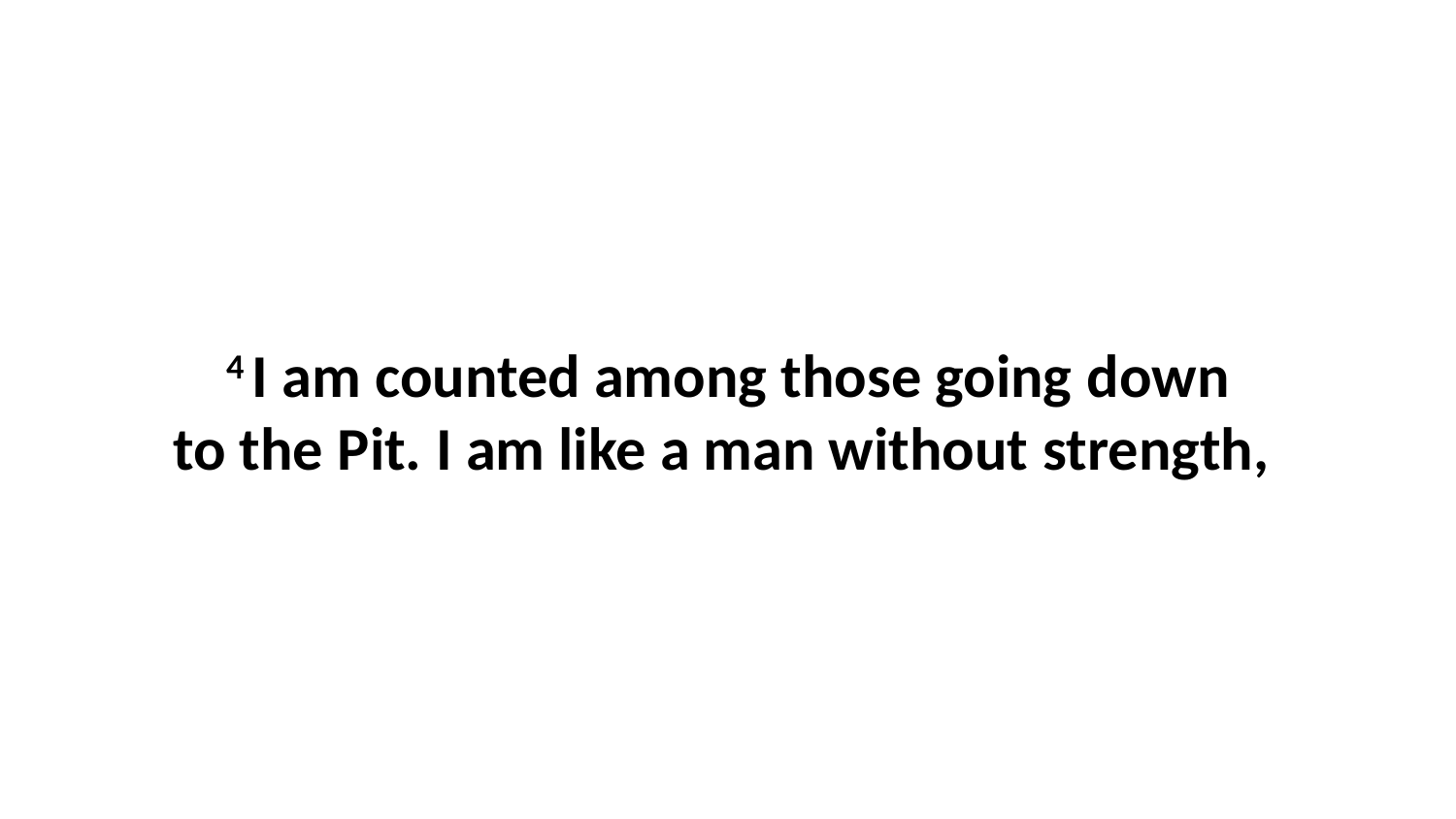

4 I am counted among those going down to the Pit. I am like a man without strength,